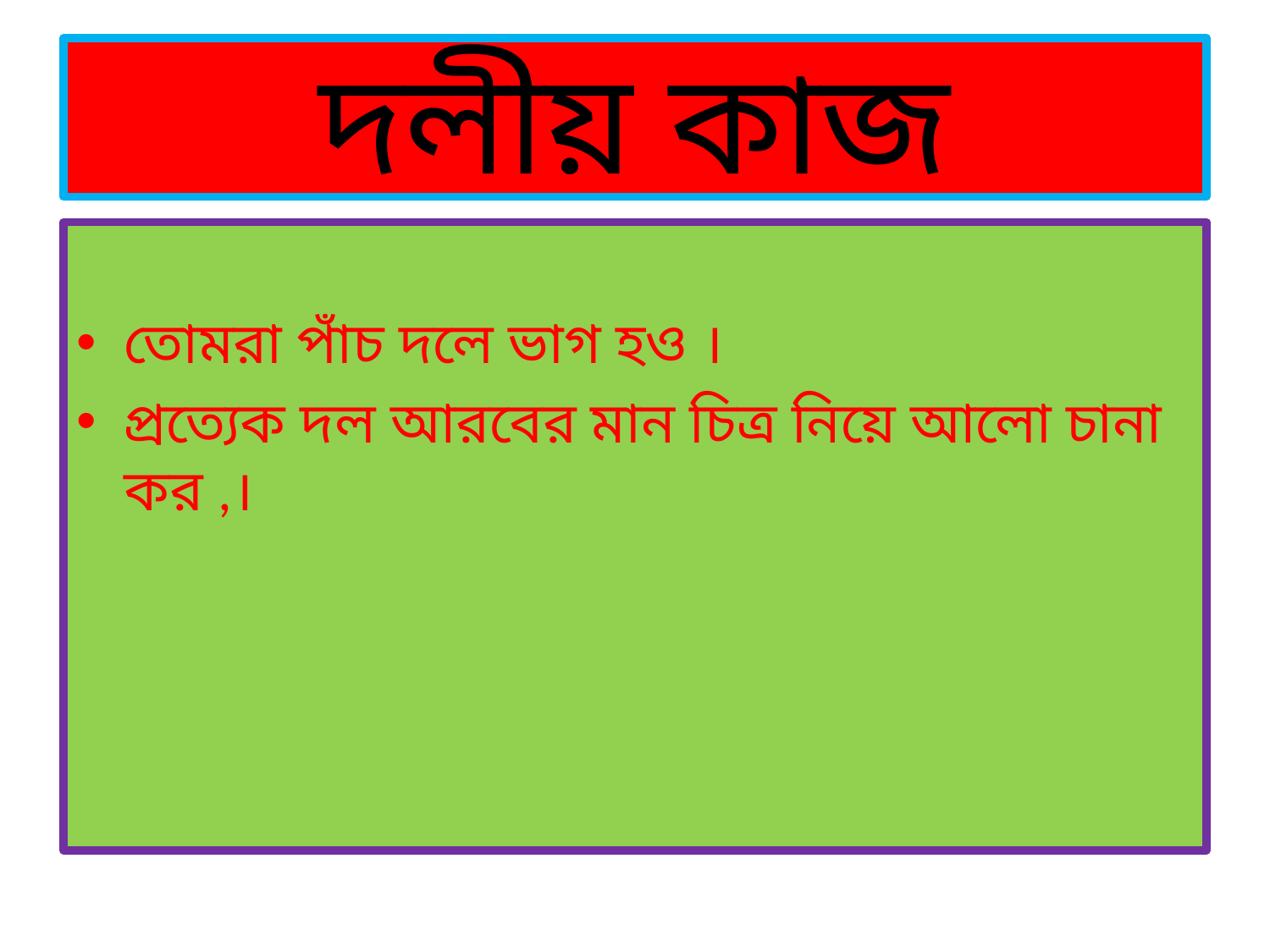

# দলীয় কাজ

তোমরা পাঁচ দলে ভাগ হও ।
প্রত্যেক দল আরবের মান চিত্র নিয়ে আলো চানা কর ,।